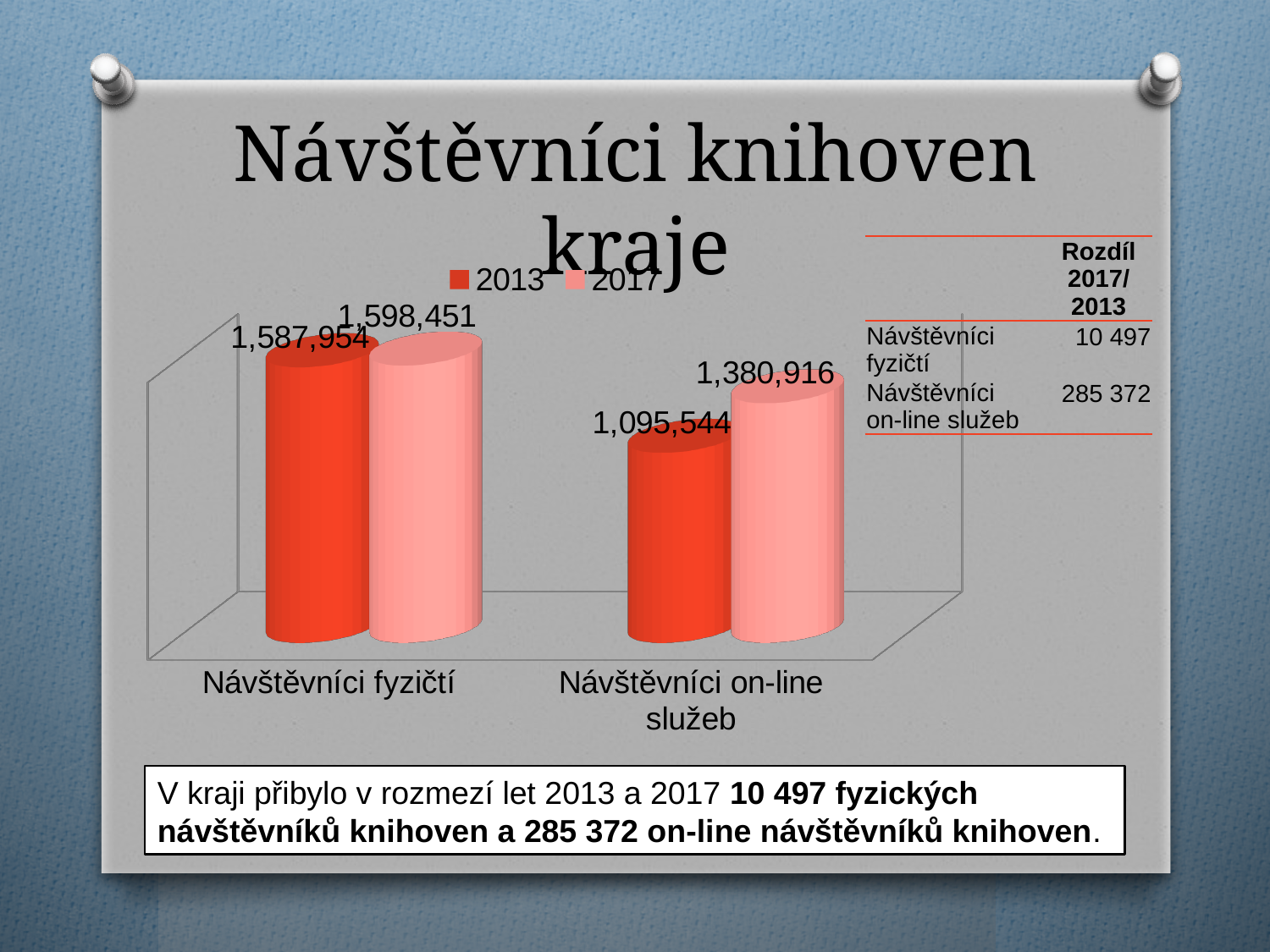

# Návštěvníci knihoven kraje
|  | Rozdíl 2017/ 2013 |
| --- | --- |
| Návštěvníci fyzičtí | 10 497 |
| Návštěvníci on‑line služeb | 285 372 |

[unsupported chart]

V kraji přibylo v rozmezí let 2013 a 2017 10 497 fyzických návštěvníků knihoven a 285 372 on-line návštěvníků knihoven.